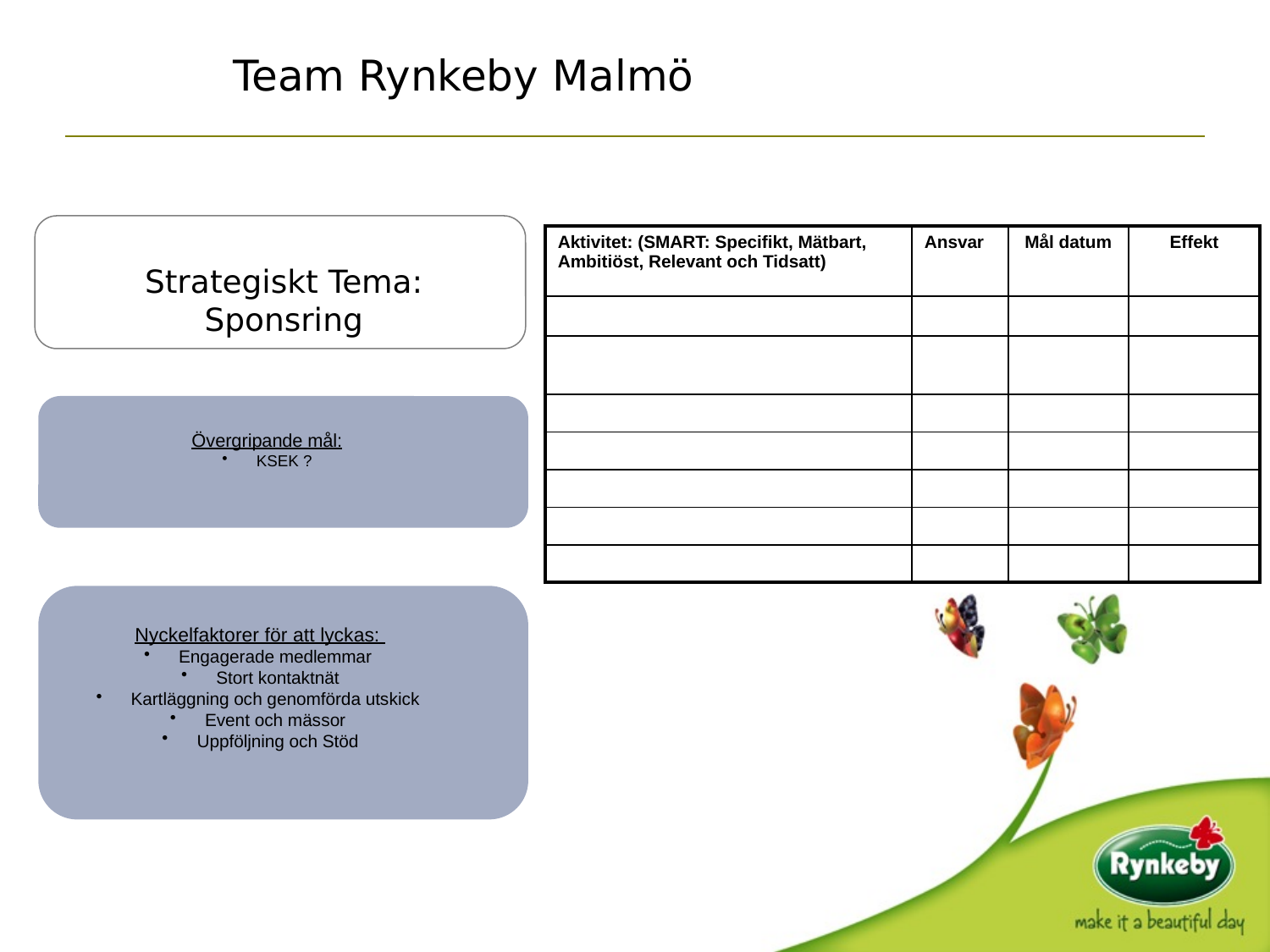

Team Rynkeby Malmö

Strategiskt Tema: Sponsring

Övergripande mål:
 KSEK ?

| Aktivitet: (SMART: Specifikt, Mätbart, Ambitiöst, Relevant och Tidsatt) | Ansvar | Mål datum | Effekt |
| --- | --- | --- | --- |
|  |  |  |  |
|  |  |  |  |
|  |  |  |  |
|  |  |  |  |
|  |  |  |  |
|  |  |  |  |
|  |  |  |  |
Nyckelfaktorer för att lyckas:
 Engagerade medlemmar
 Stort kontaktnät
 Kartläggning och genomförda utskick
 Event och mässor
 Uppföljning och Stöd